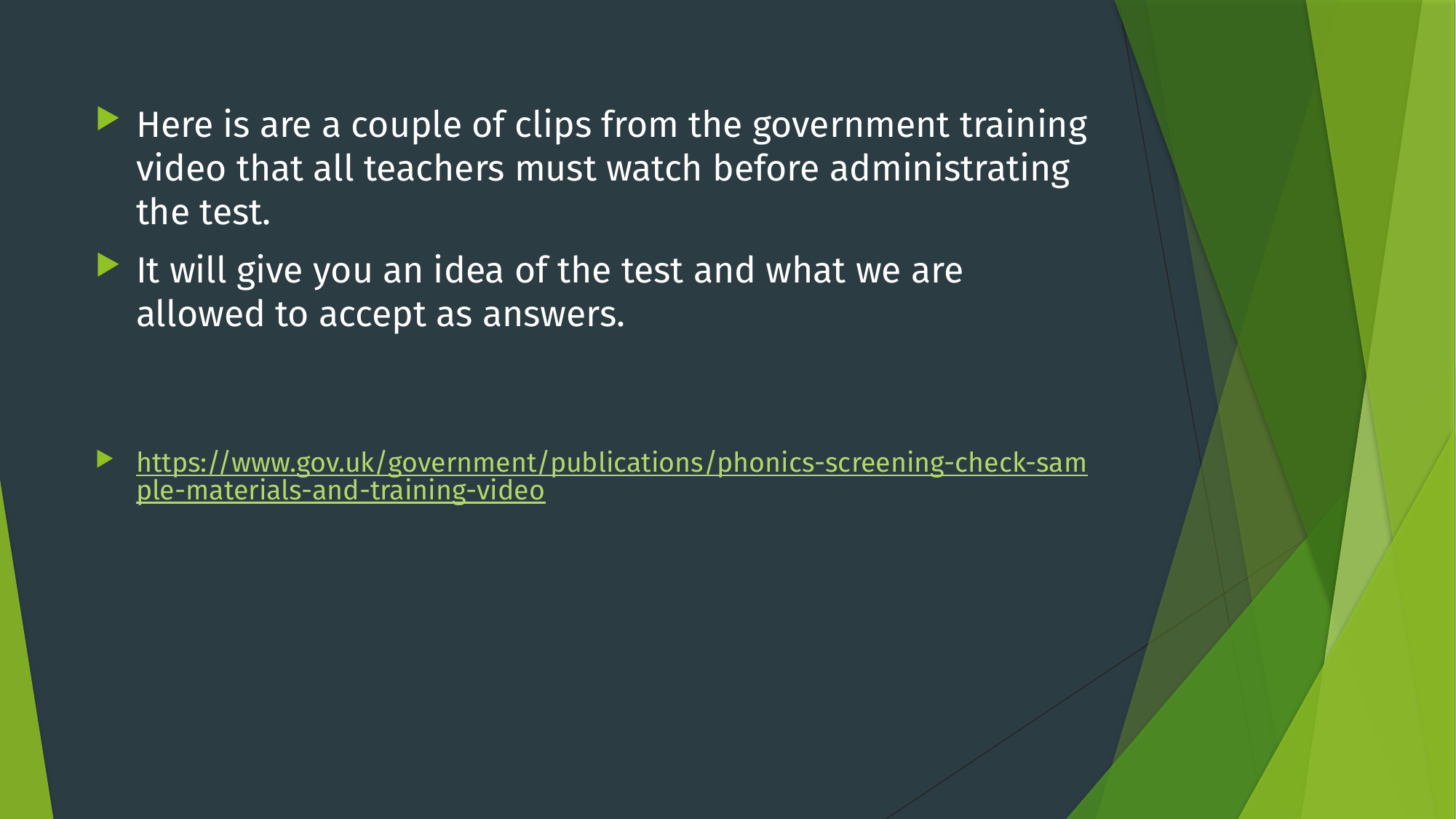

Here is are a couple of clips from the government training video that all teachers must watch before administrating the test.
It will give you an idea of the test and what we are allowed to accept as answers.

https://www.gov.uk/government/publications/phonics-screening-check-sample-materials-and-training-video